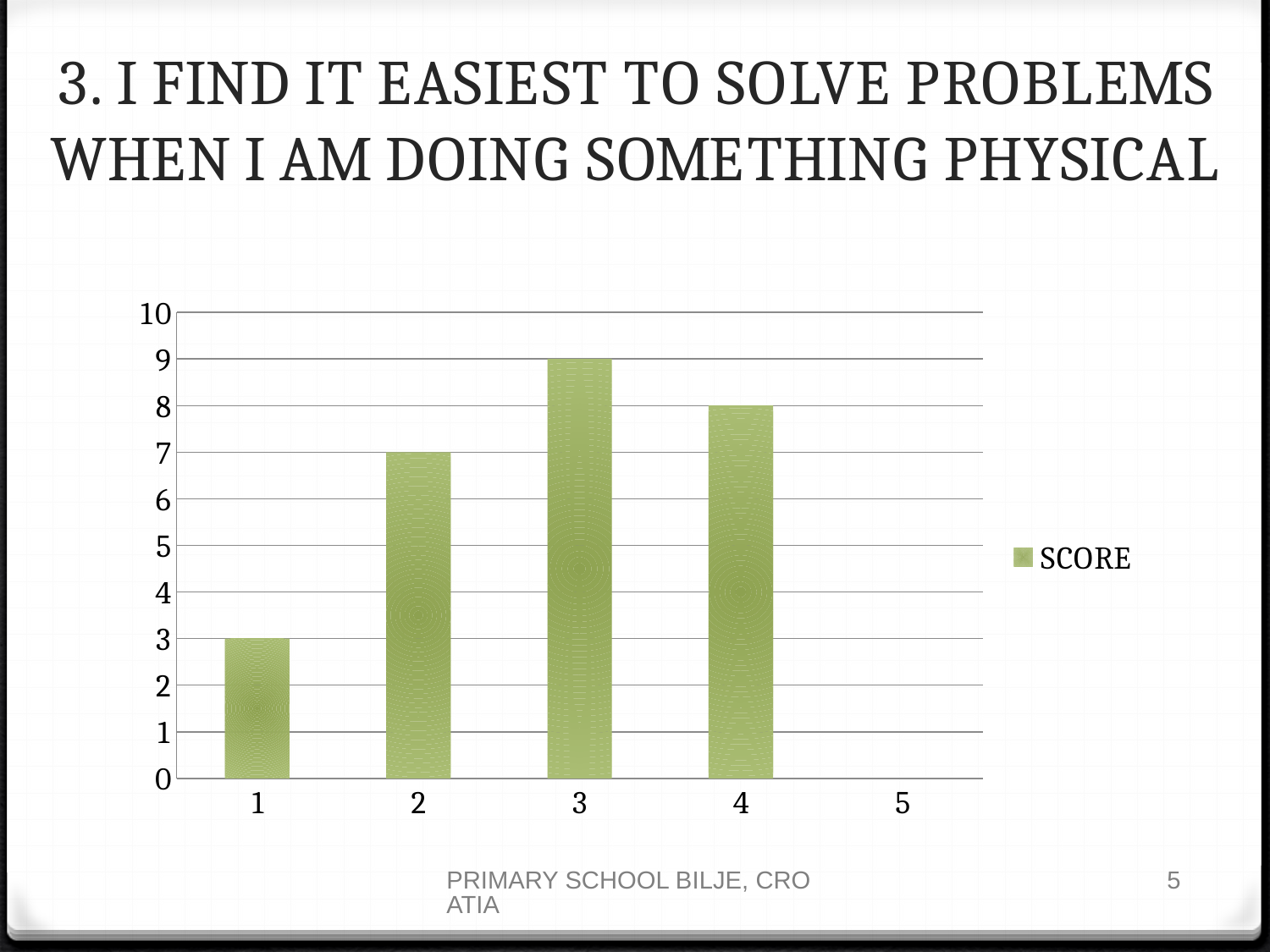

# 3. I FIND IT EASIEST TO SOLVE PROBLEMS WHEN I AM DOING SOMETHING PHYSICAL

### Chart

| Category | SCORE |
|---|---|
| 1 | 3.0 |
| 2 | 7.0 |
| 3 | 9.0 |
| 4 | 8.0 |
| 5 | 0.0 |
PRIMARY SCHOOL BILJE, CROATIA
5